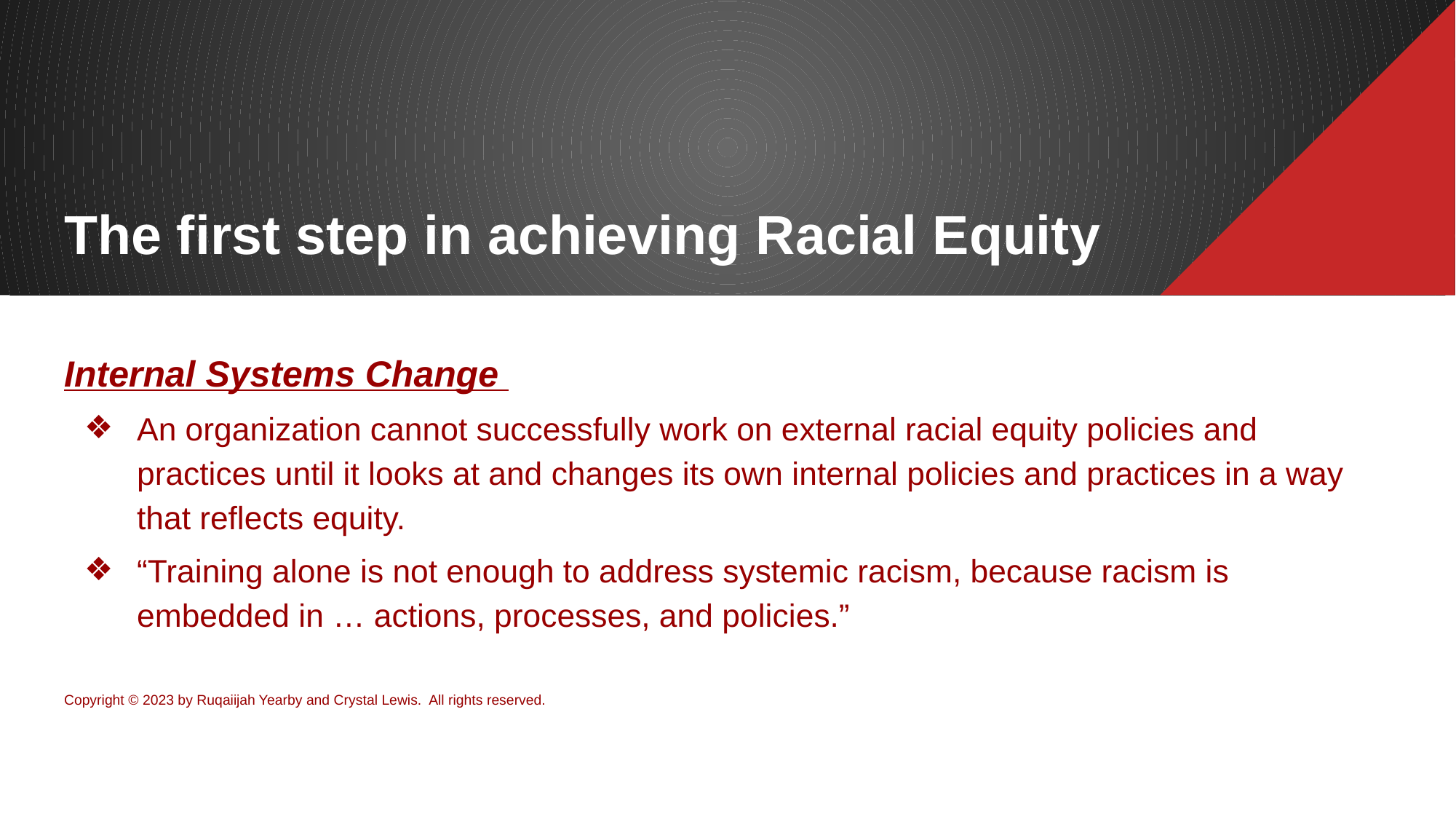

# The first step in achieving Racial Equity
Internal Systems Change
An organization cannot successfully work on external racial equity policies and practices until it looks at and changes its own internal policies and practices in a way that reflects equity.
“Training alone is not enough to address systemic racism, because racism is embedded in … actions, processes, and policies.”

Copyright © 2023 by Ruqaiijah Yearby and Crystal Lewis.  All rights reserved.